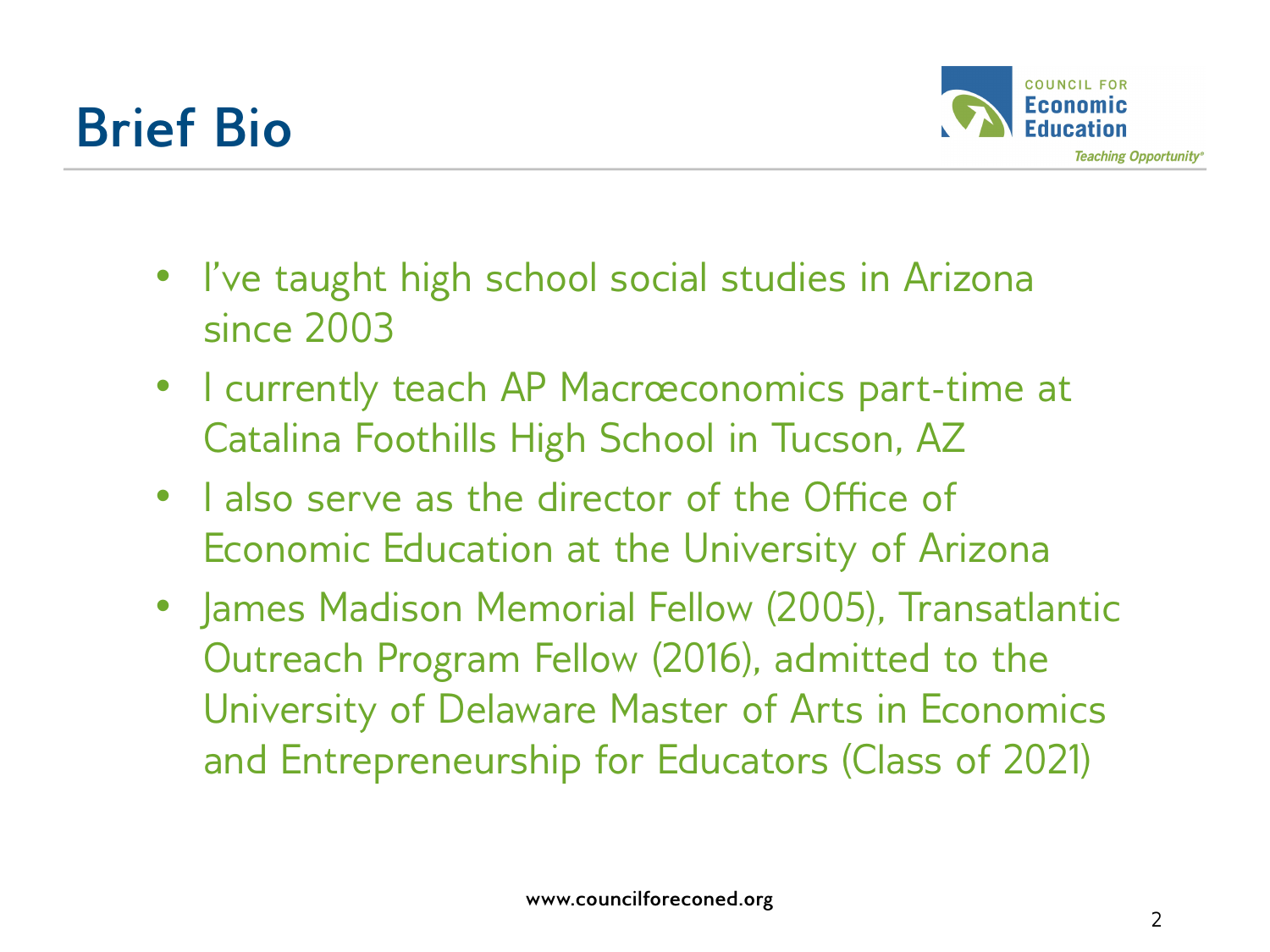

# Brief Bio
I’ve taught high school social studies in Arizona since 2003
I currently teach AP Macroeconomics part-time at Catalina Foothills High School in Tucson, AZ
I also serve as the director of the Office of Economic Education at the University of Arizona
James Madison Memorial Fellow (2005), Transatlantic Outreach Program Fellow (2016), admitted to the University of Delaware Master of Arts in Economics and Entrepreneurship for Educators (Class of 2021)
www.councilforeconed.org
2